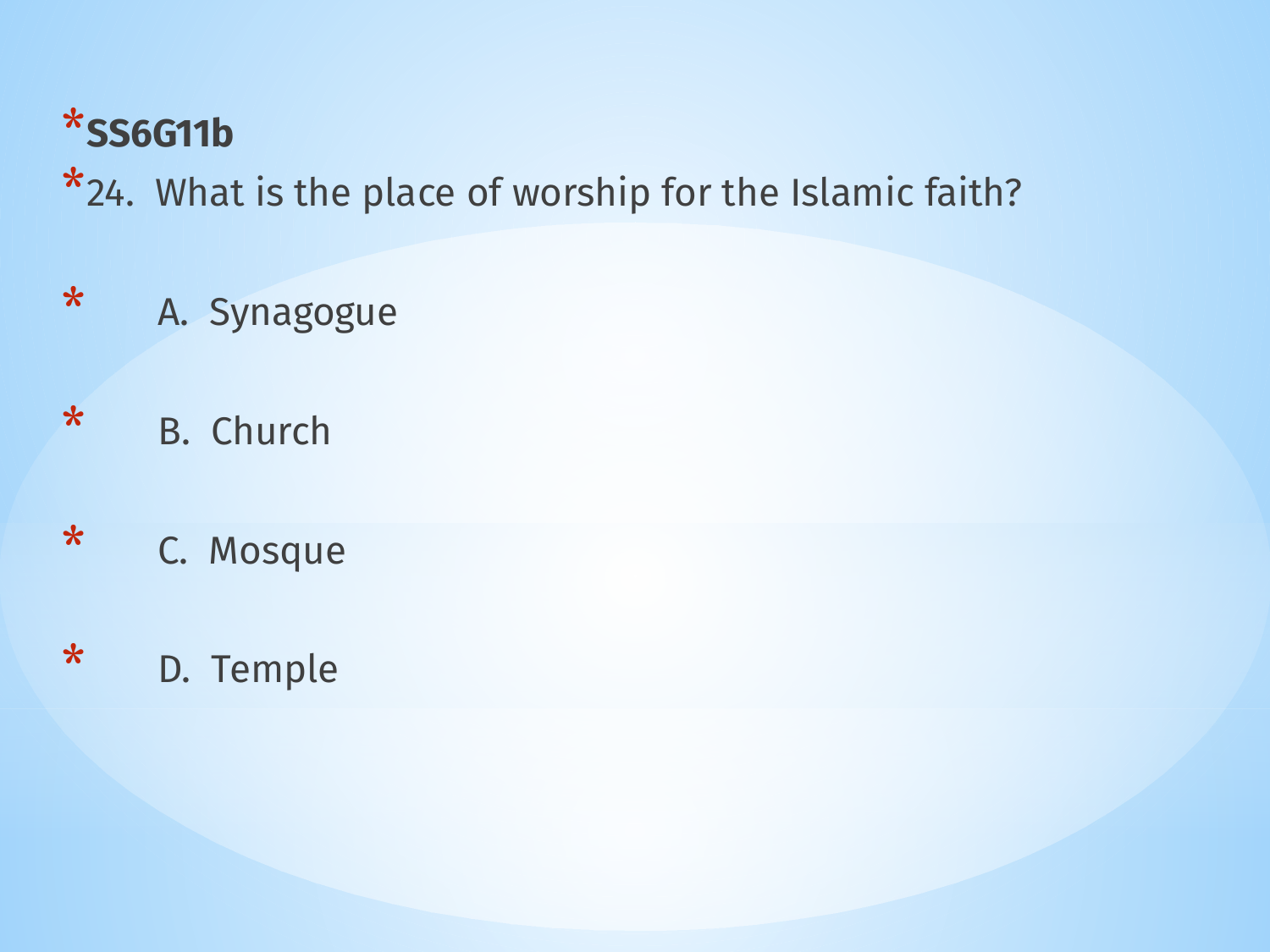

SS6G11b
24.  What is the place of worship for the Islamic faith?

       A.  Synagogue

       B.  Church

       C.  Mosque

       D.  Temple